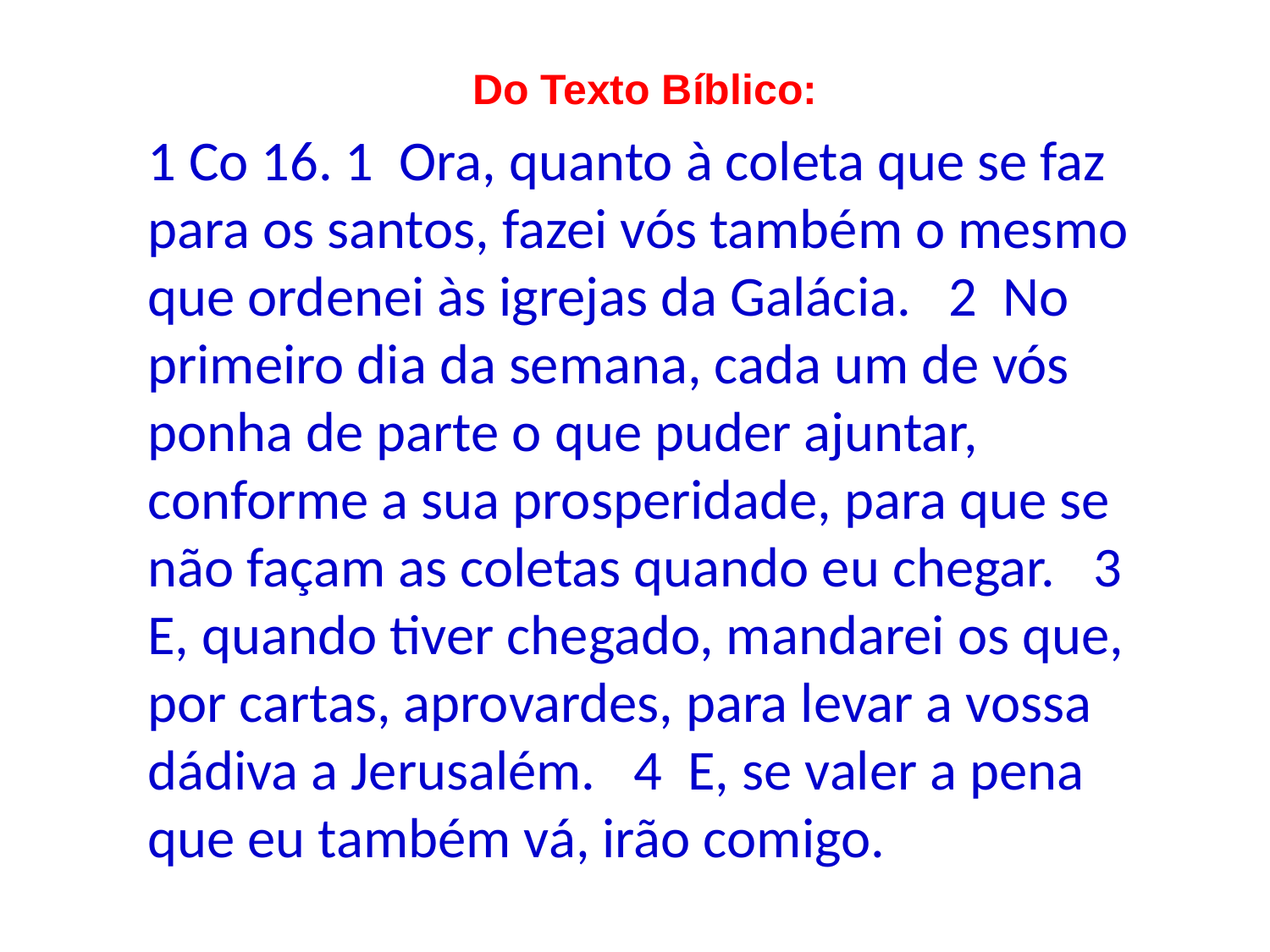

Do Texto Bíblico:
1 Co 16. 1  Ora, quanto à coleta que se faz para os santos, fazei vós também o mesmo que ordenei às igrejas da Galácia.   2  No primeiro dia da semana, cada um de vós ponha de parte o que puder ajuntar, conforme a sua prosperidade, para que se não façam as coletas quando eu chegar.   3  E, quando tiver chegado, mandarei os que, por cartas, aprovardes, para levar a vossa dádiva a Jerusalém.   4  E, se valer a pena que eu também vá, irão comigo.